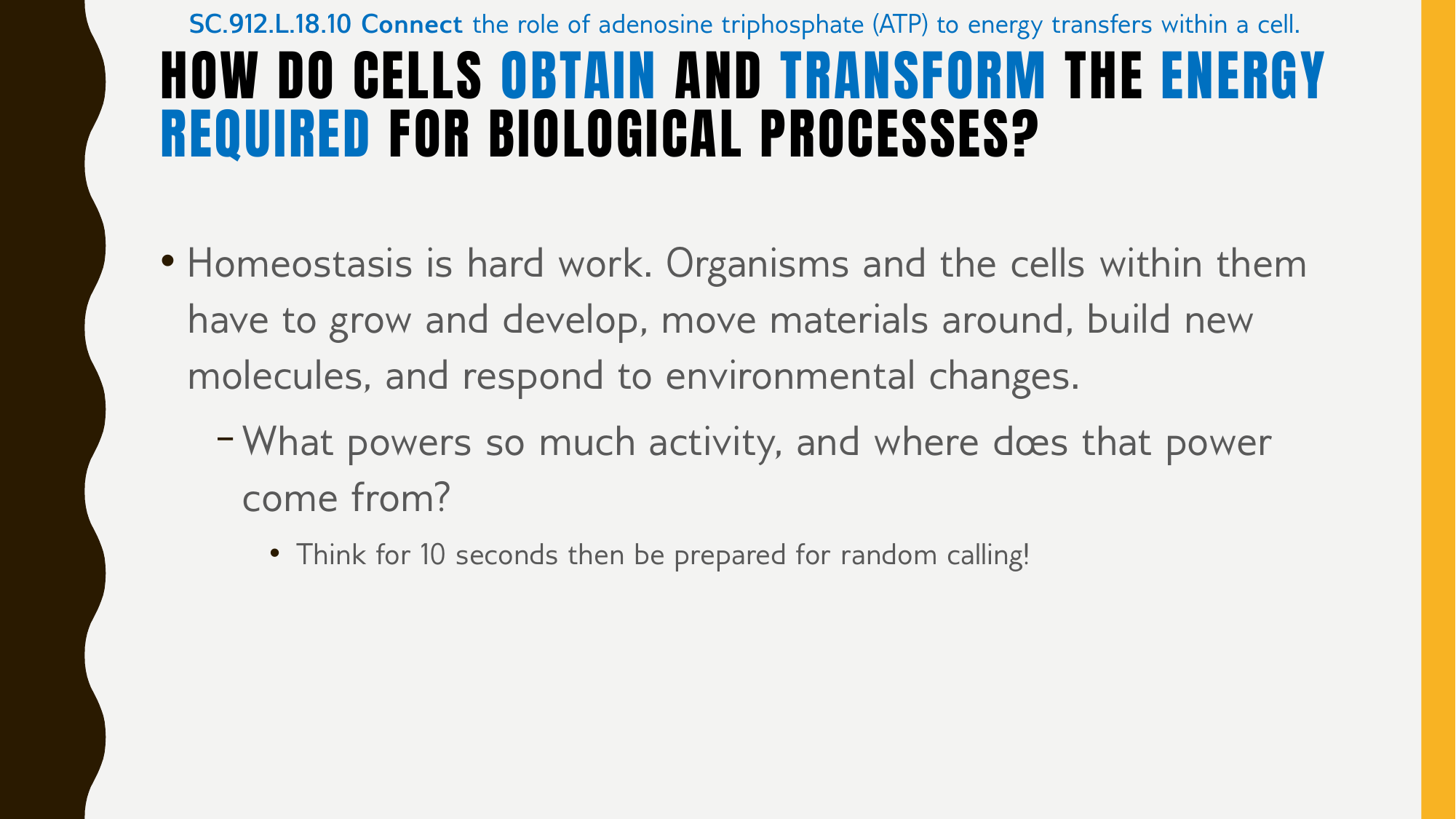

SC.912.L.18.10 Connect the role of adenosine triphosphate (ATP) to energy transfers within a cell.
# How do cells obtain and transform the energy required for biological processes?
Homeostasis is hard work. Organisms and the cells within them have to grow and develop, move materials around, build new molecules, and respond to environmental changes.
What powers so much activity, and where does that power come from?
Think for 10 seconds then be prepared for random calling!